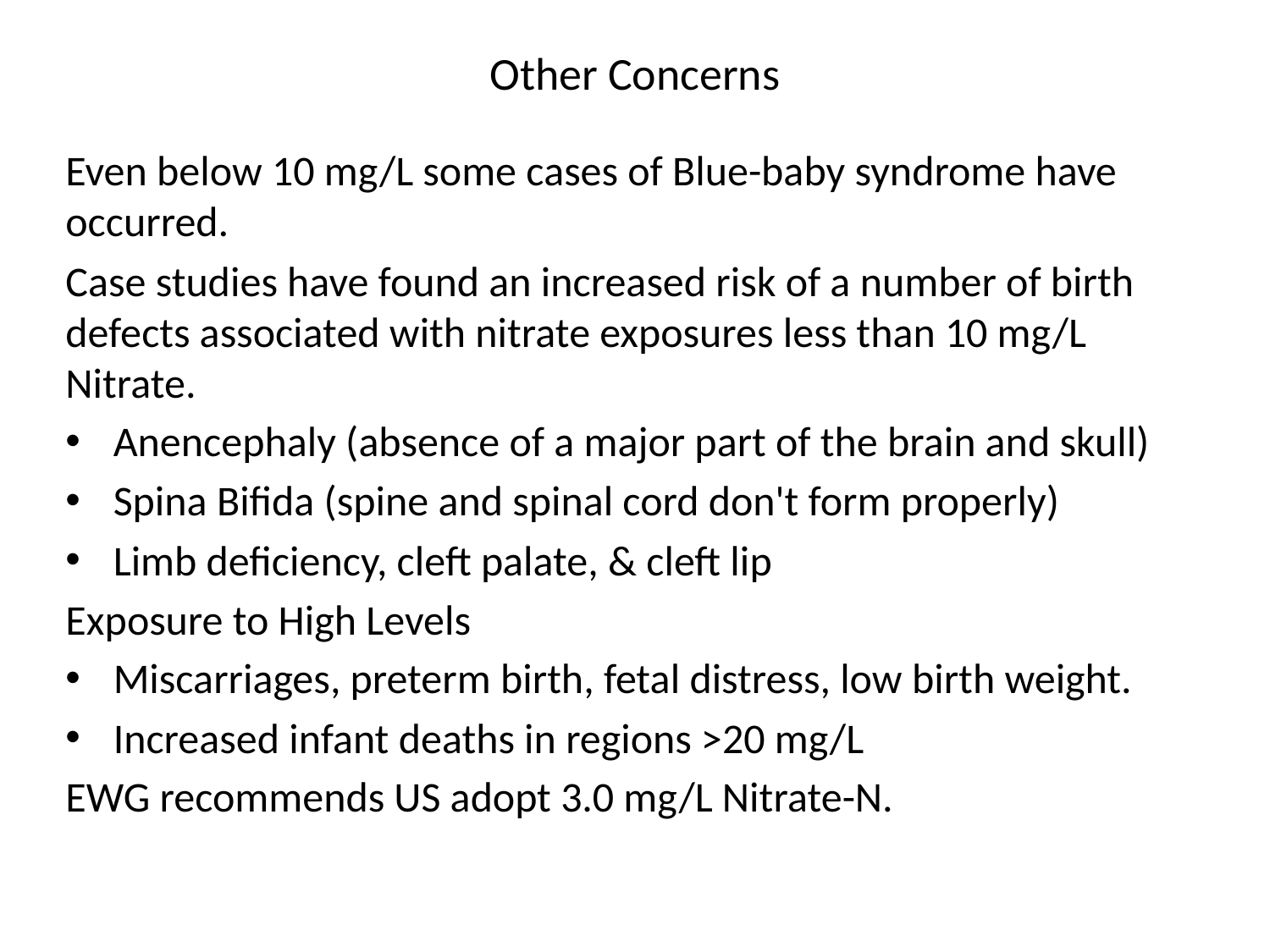

# Other Concerns
Even below 10 mg/L some cases of Blue-baby syndrome have occurred.
Case studies have found an increased risk of a number of birth defects associated with nitrate exposures less than 10 mg/L Nitrate.
Anencephaly (absence of a major part of the brain and skull)
Spina Bifida (spine and spinal cord don't form properly)
Limb deficiency, cleft palate, & cleft lip
Exposure to High Levels
Miscarriages, preterm birth, fetal distress, low birth weight.
Increased infant deaths in regions >20 mg/L
EWG recommends US adopt 3.0 mg/L Nitrate-N.